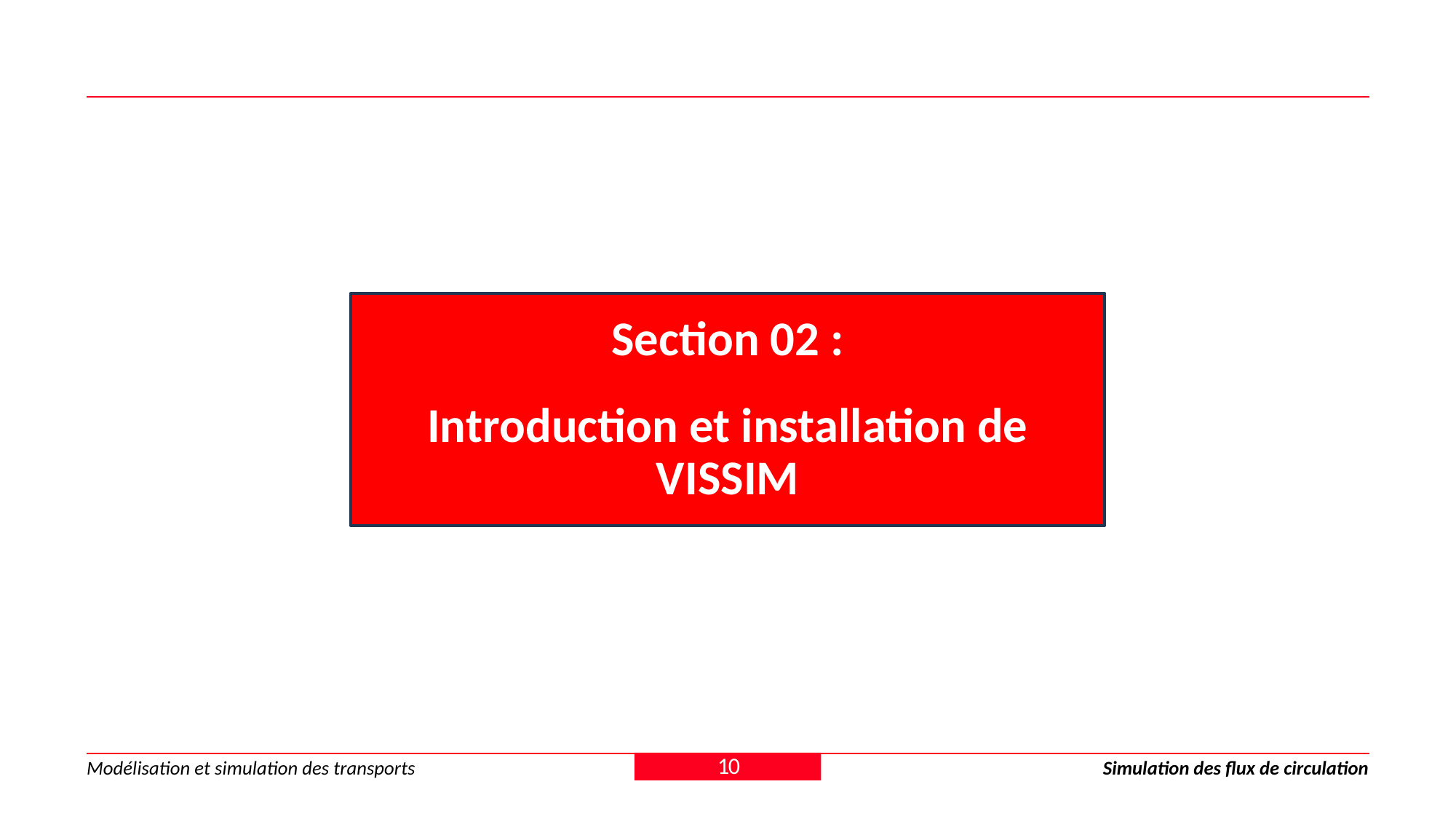

Section 02 :
Introduction et installation de VISSIM